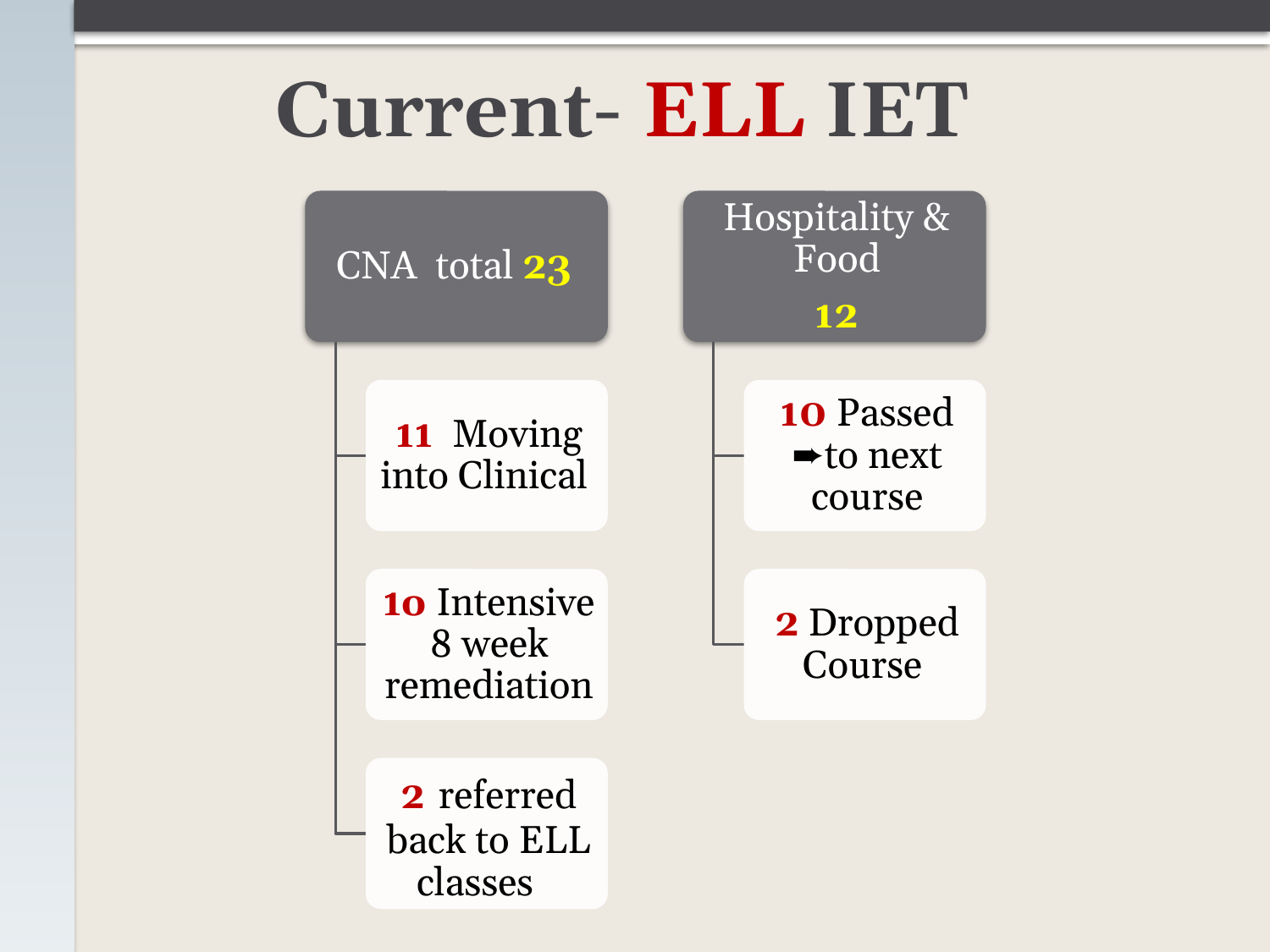

# Current- ELL IET
CNA  total 23
11  Moving into Clinical
1o Intensive 8 week remediation
2 referred back to ELL classes
Hospitality & Food
12
10 Passed ➨to next course
2 Dropped Course